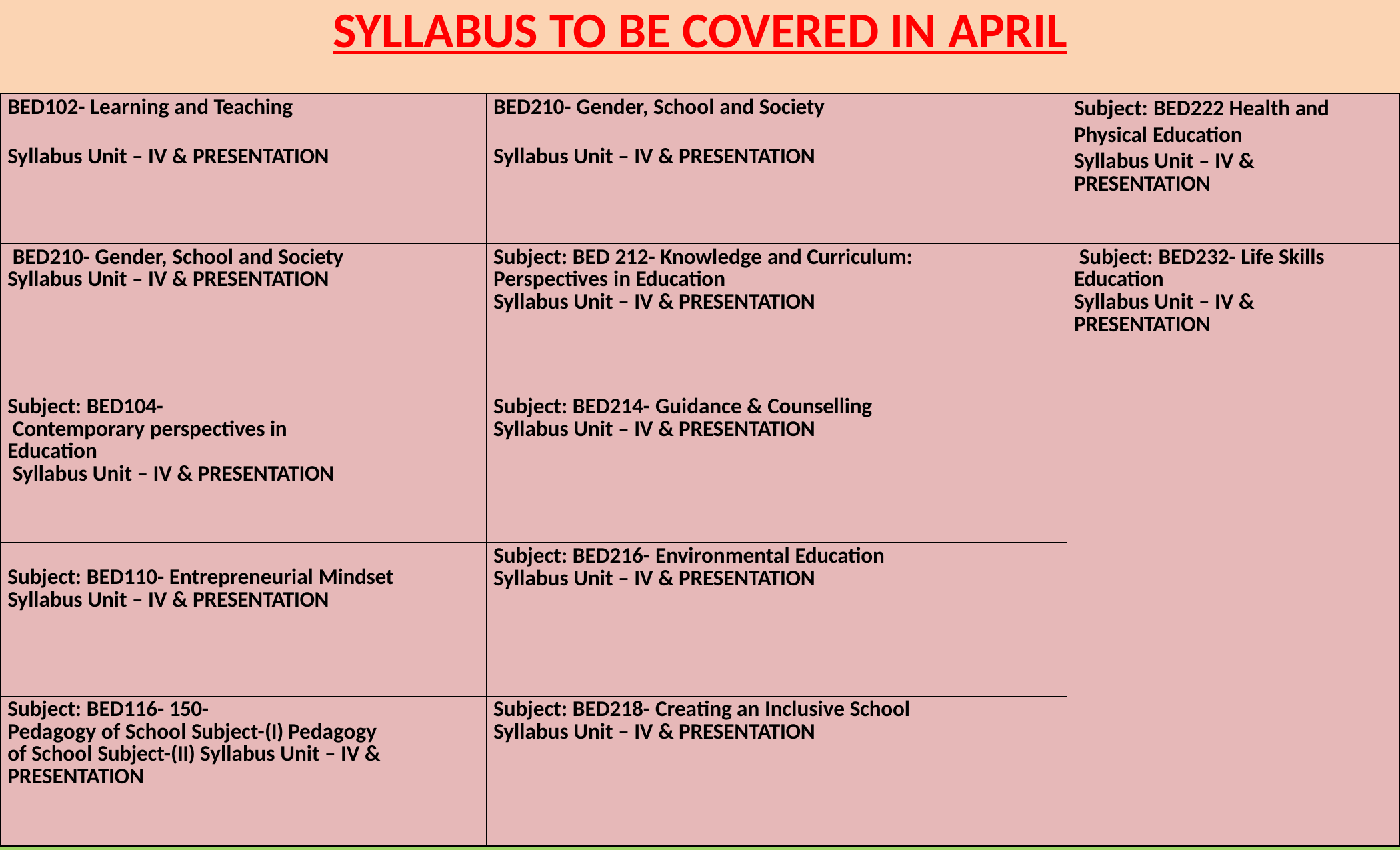

| SYLLABUS TO BE COVERED IN APRIL |  |  |
| --- | --- | --- |
| BED102- Learning and Teaching Syllabus Unit – IV & PRESENTATION | BED210- Gender, School and Society Syllabus Unit – IV & PRESENTATION | Subject: BED222 Health and Physical Education Syllabus Unit – IV & PRESENTATION |
| BED210- Gender, School and Society Syllabus Unit – IV & PRESENTATION | Subject: BED 212- Knowledge and Curriculum: Perspectives in Education Syllabus Unit – IV & PRESENTATION | Subject: BED232- Life Skills Education Syllabus Unit – IV & PRESENTATION |
| Subject: BED104- Contemporary perspectives in Education Syllabus Unit – IV & PRESENTATION | Subject: BED214- Guidance & Counselling Syllabus Unit – IV & PRESENTATION |  |
| Subject: BED110- Entrepreneurial Mindset Syllabus Unit – IV & PRESENTATION | Subject: BED216- Environmental Education Syllabus Unit – IV & PRESENTATION |  |
| Subject: BED116- 150- Pedagogy of School Subject-(I) Pedagogy of School Subject-(II) Syllabus Unit – IV & PRESENTATION | Subject: BED218- Creating an Inclusive School Syllabus Unit – IV & PRESENTATION |  |